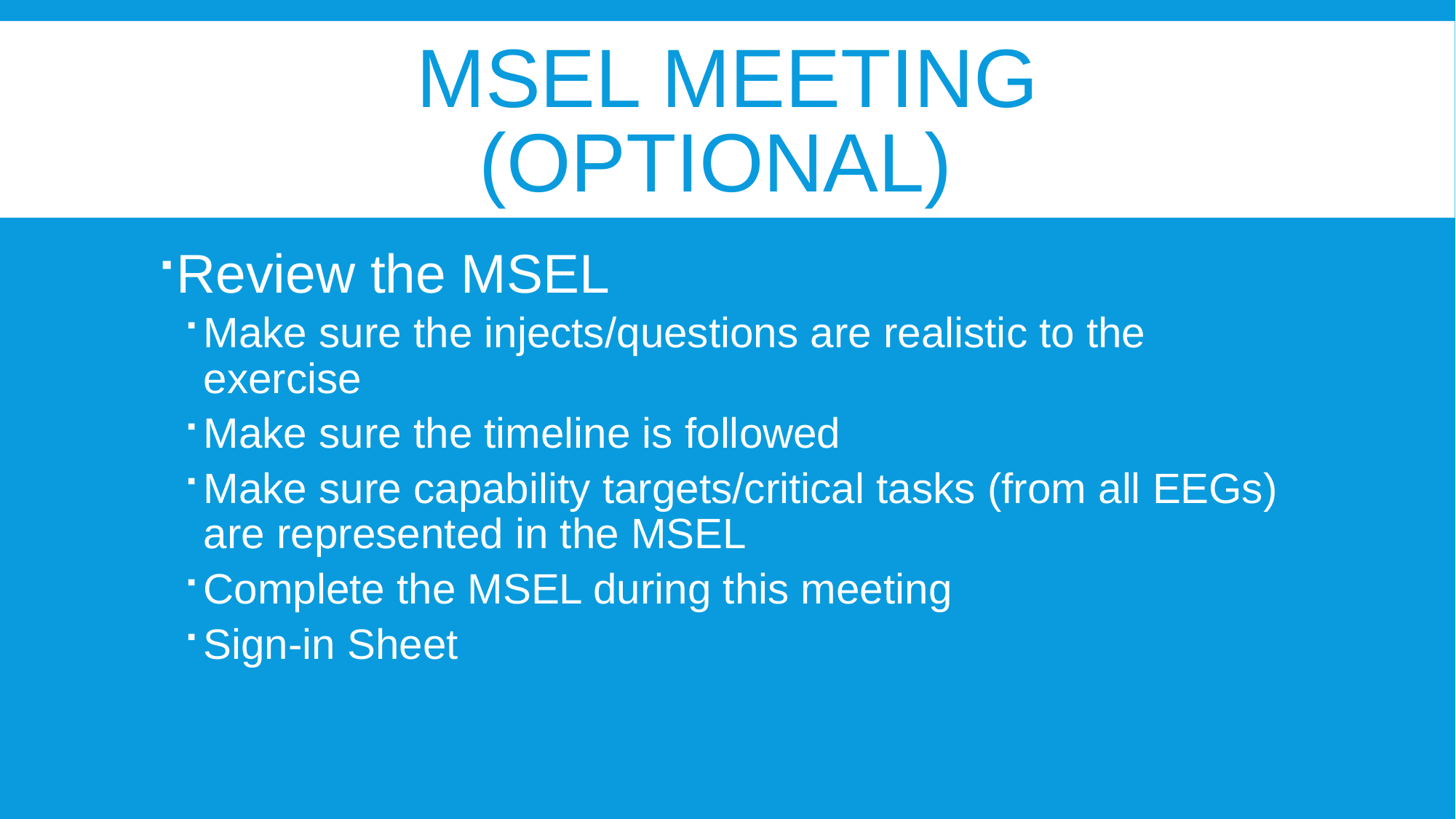

# Msel Meeting (Optional)
Review the MSEL
Make sure the injects/questions are realistic to the exercise
Make sure the timeline is followed
Make sure capability targets/critical tasks (from all EEGs) are represented in the MSEL
Complete the MSEL during this meeting
Sign-in Sheet